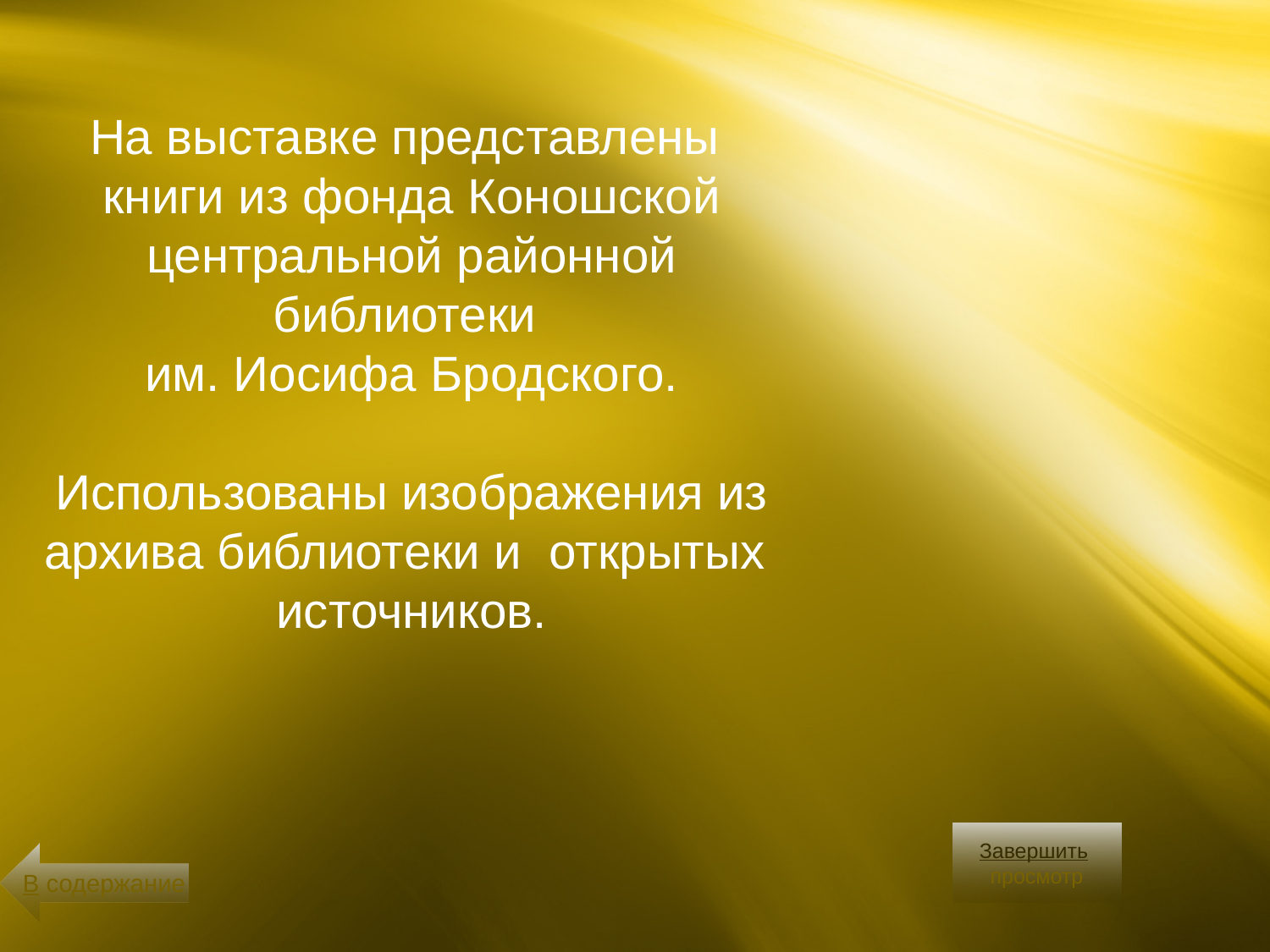

На выставке представлены
книги из фонда Коношской центральной районной библиотеки
им. Иосифа Бродского.

Использованы изображения из архива библиотеки и  открытых  источников.
Завершить
просмотр
В содержание